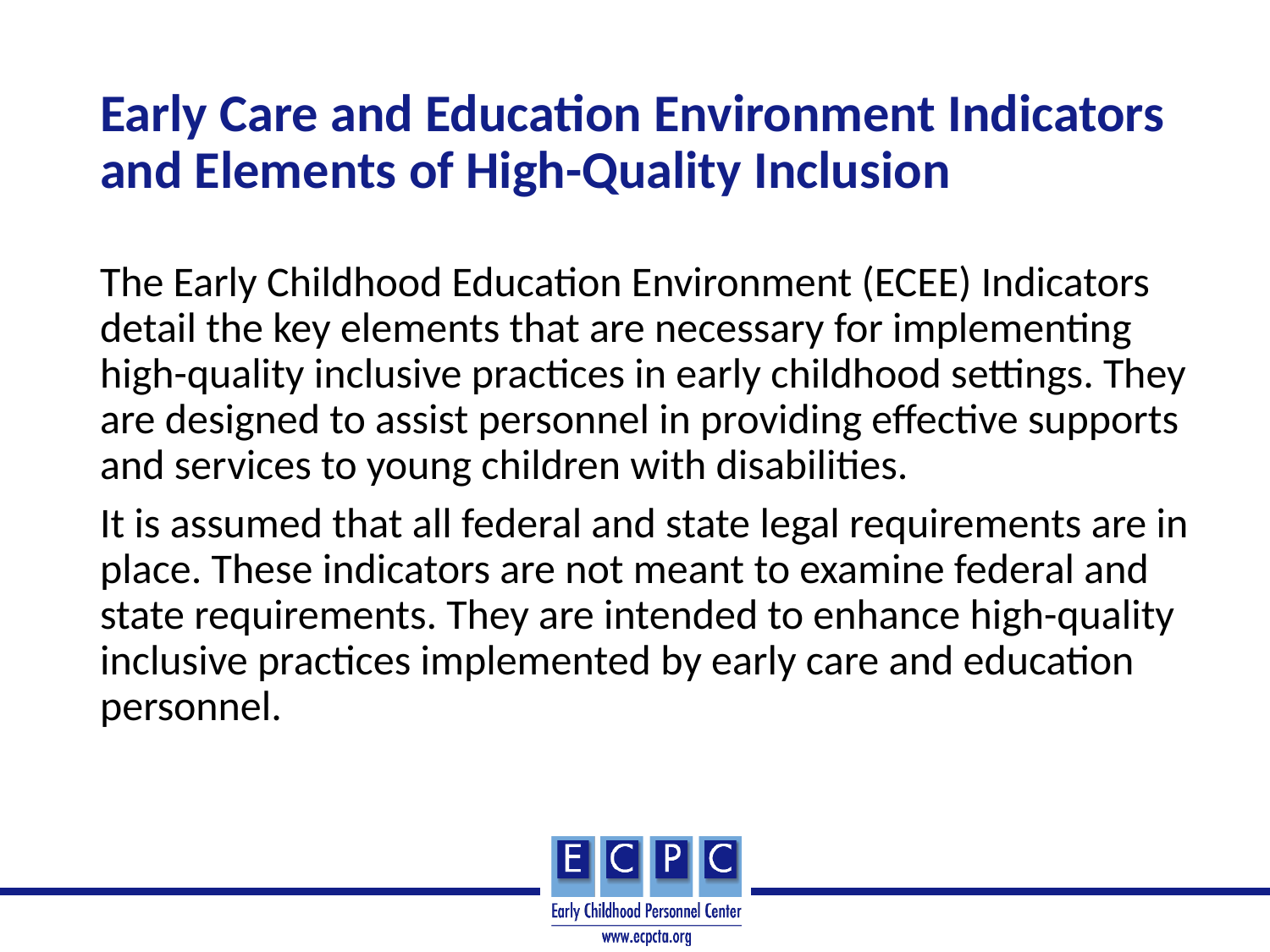

# Early Care and Education Environment Indicators and Elements of High-Quality Inclusion
The Early Childhood Education Environment (ECEE) Indicators detail the key elements that are necessary for implementing high-quality inclusive practices in early childhood settings. They are designed to assist personnel in providing effective supports and services to young children with disabilities.
It is assumed that all federal and state legal requirements are in place. These indicators are not meant to examine federal and state requirements. They are intended to enhance high-quality inclusive practices implemented by early care and education personnel.